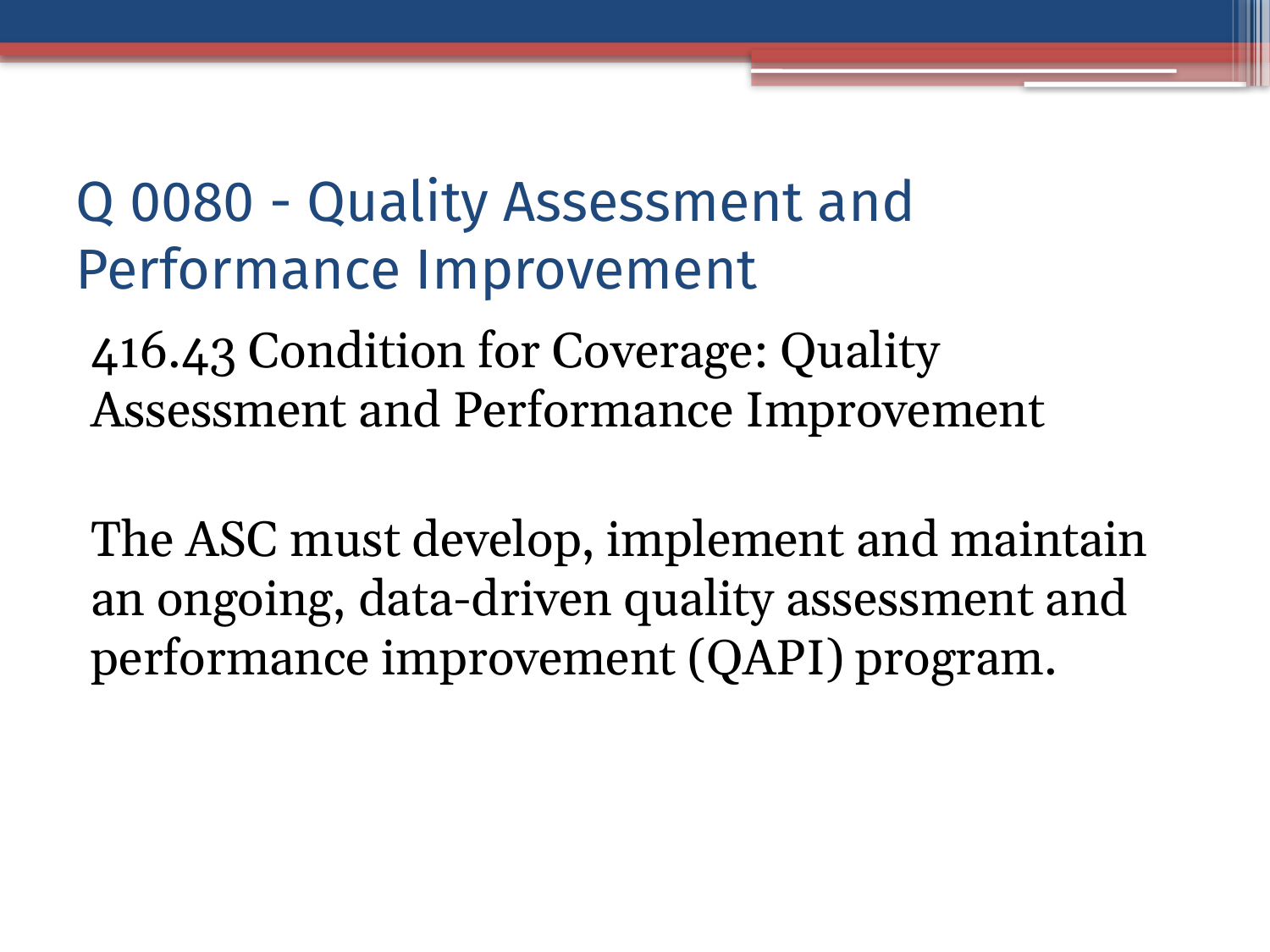

# Q 0080 - Quality Assessment and Performance Improvement
416.43 Condition for Coverage: Quality Assessment and Performance Improvement

The ASC must develop, implement and maintain an ongoing, data-driven quality assessment and performance improvement (QAPI) program.